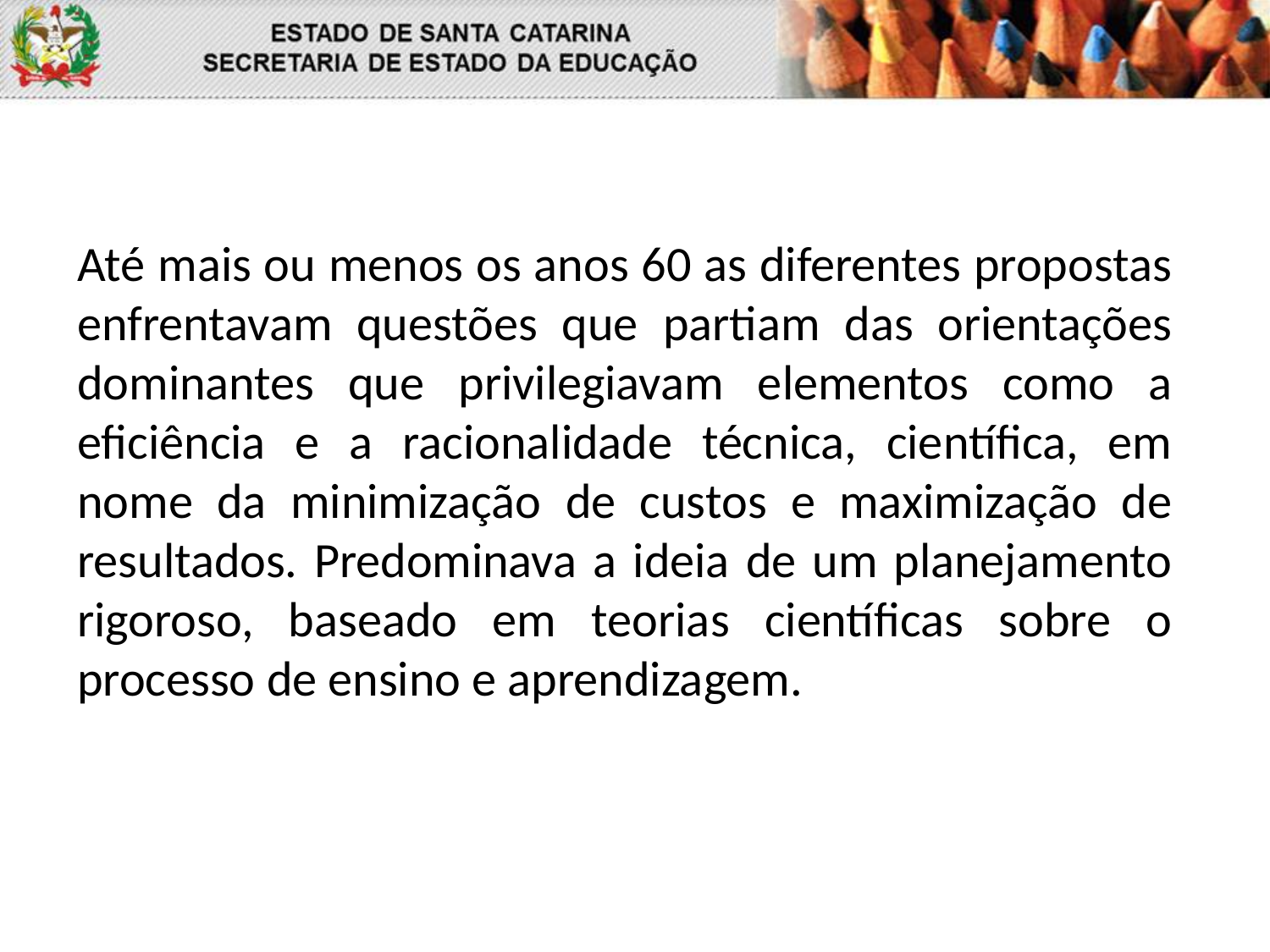

Até mais ou menos os anos 60 as diferentes propostas enfrentavam questões que partiam das orientações dominantes que privilegiavam elementos como a eficiência e a racionalidade técnica, científica, em nome da minimização de custos e maximização de resultados. Predominava a ideia de um planejamento rigoroso, baseado em teorias científicas sobre o processo de ensino e aprendizagem.